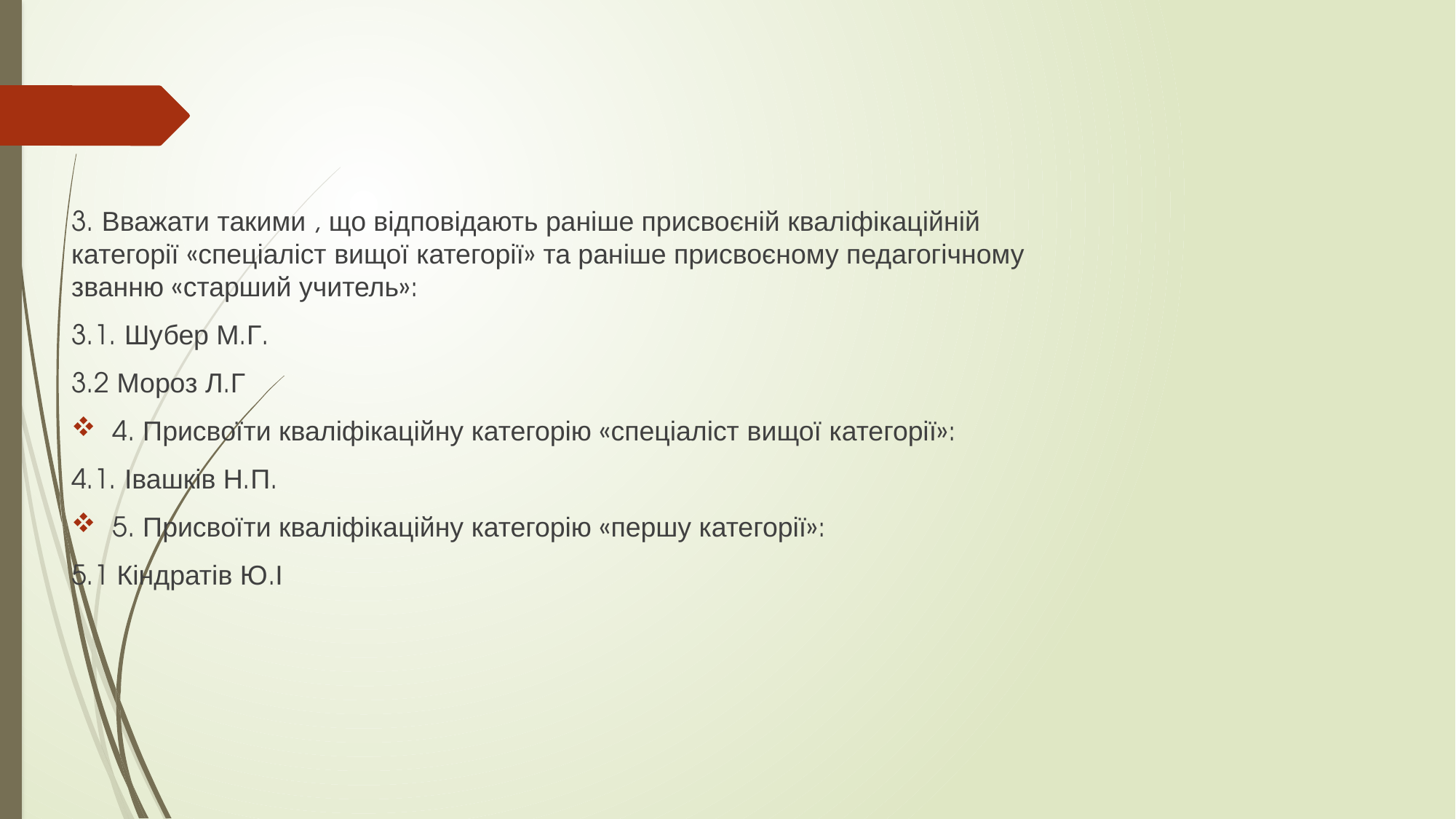

3. Вважати такими , що відповідають раніше присвоєній кваліфікаційній категорії «спеціаліст вищої категорії» та раніше присвоєному педагогічному званню «старший учитель»:
3.1. Шубер М.Г.
3.2 Мороз Л.Г
4. Присвоїти кваліфікаційну категорію «спеціаліст вищої категорії»:
4.1. Івашків Н.П.
5. Присвоїти кваліфікаційну категорію «першу категорії»:
5.1 Кіндратів Ю.І